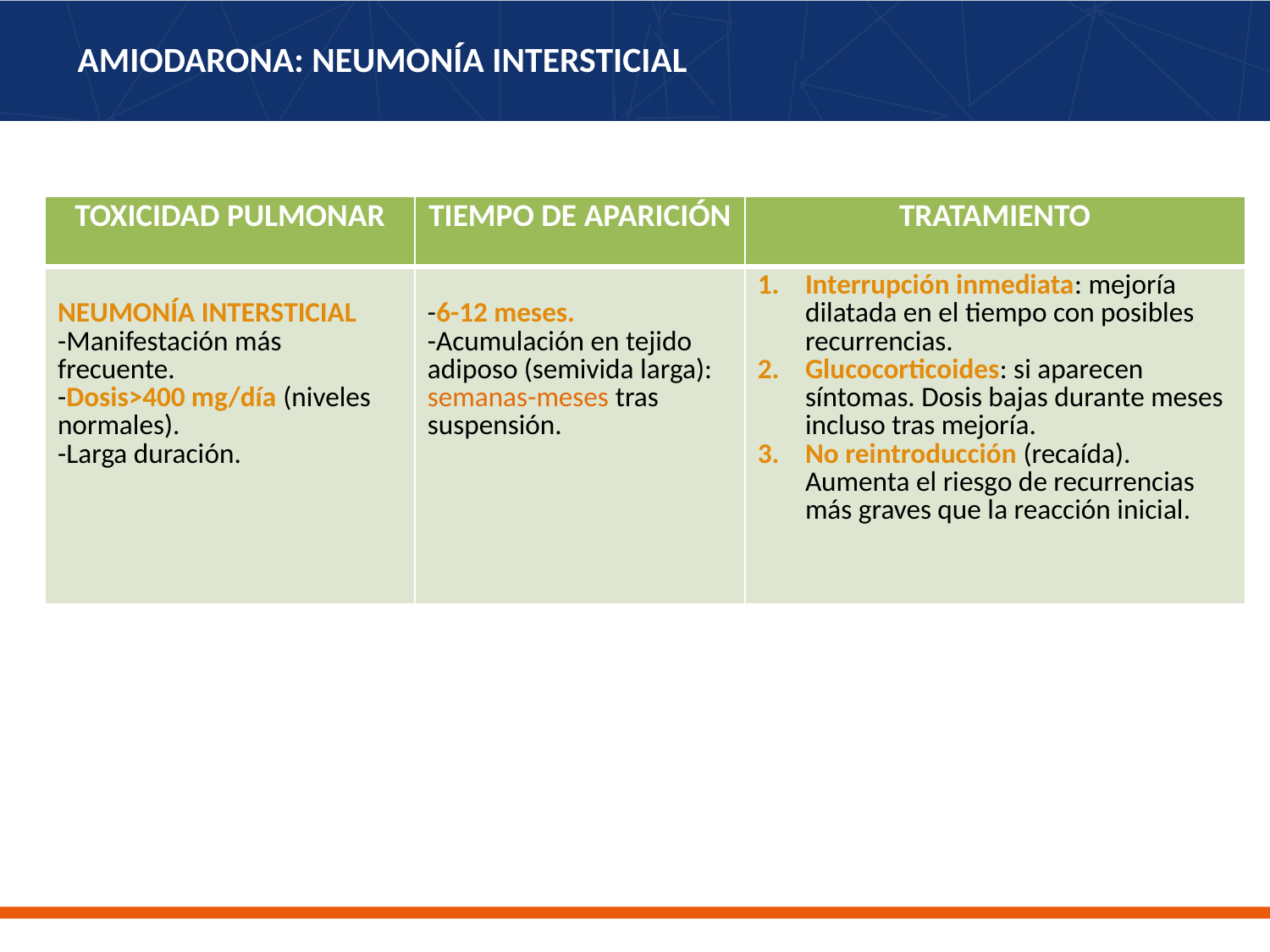

# AMIODARONA: NEUMONÍA INTERSTICIAL
| TOXICIDAD PULMONAR | TIEMPO DE APARICIÓN | TRATAMIENTO |
| --- | --- | --- |
| NEUMONÍA INTERSTICIAL -Manifestación más frecuente. -Dosis>400 mg/día (niveles normales). -Larga duración. | -6-12 meses. -Acumulación en tejido adiposo (semivida larga): semanas-meses tras suspensión. | Interrupción inmediata: mejoría dilatada en el tiempo con posibles recurrencias. Glucocorticoides: si aparecen síntomas. Dosis bajas durante meses incluso tras mejoría. No reintroducción (recaída). Aumenta el riesgo de recurrencias más graves que la reacción inicial. |